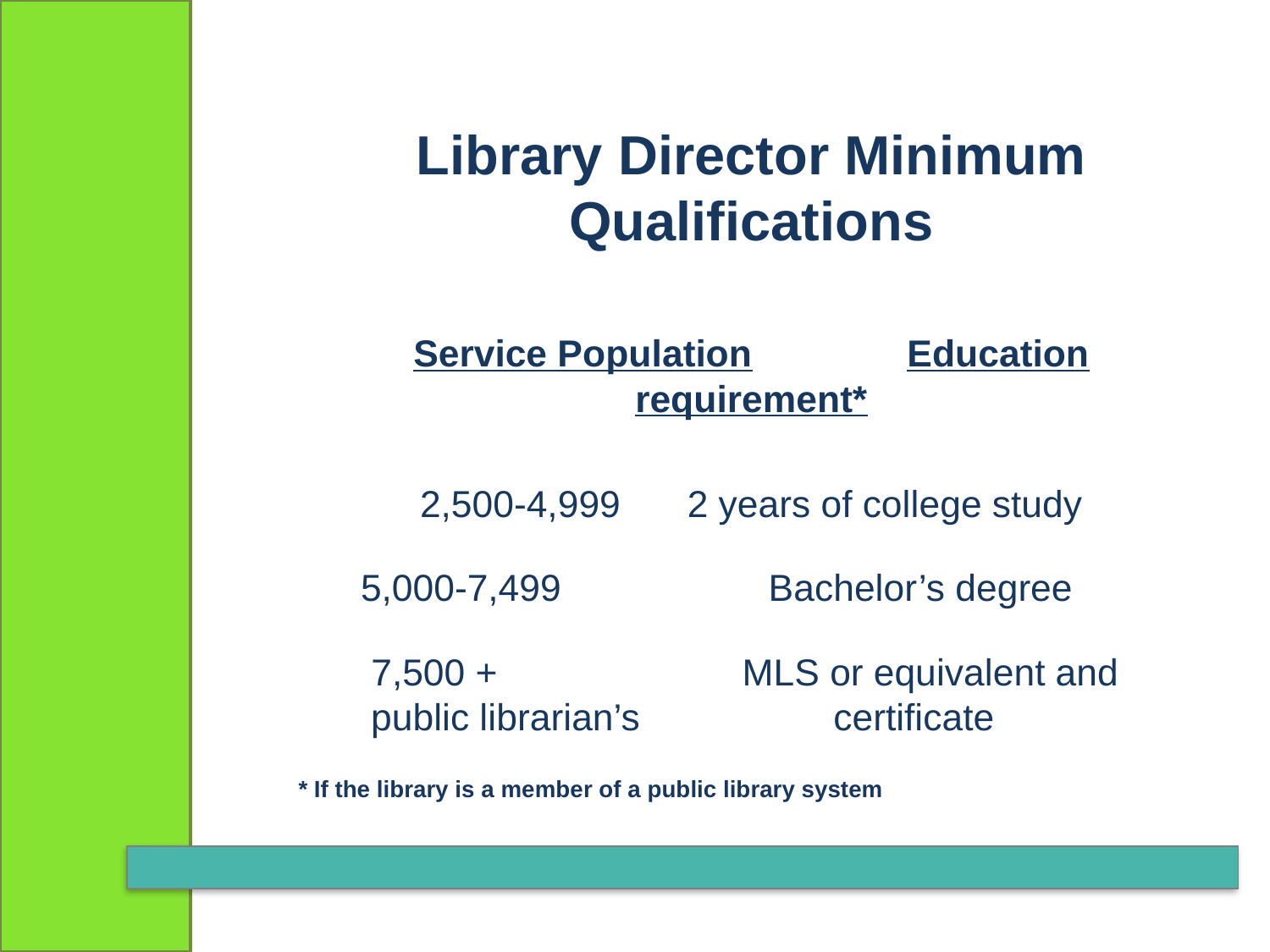

Library Director Minimum Qualifications

Service Population	    Education requirement*

2,500-4,999		    2 years of college study
      5,000-7,499                    Bachelor’s degree
       7,500 +	                     MLS or equivalent and 				        public librarian’s 					        certificate
* If the library is a member of a public library system